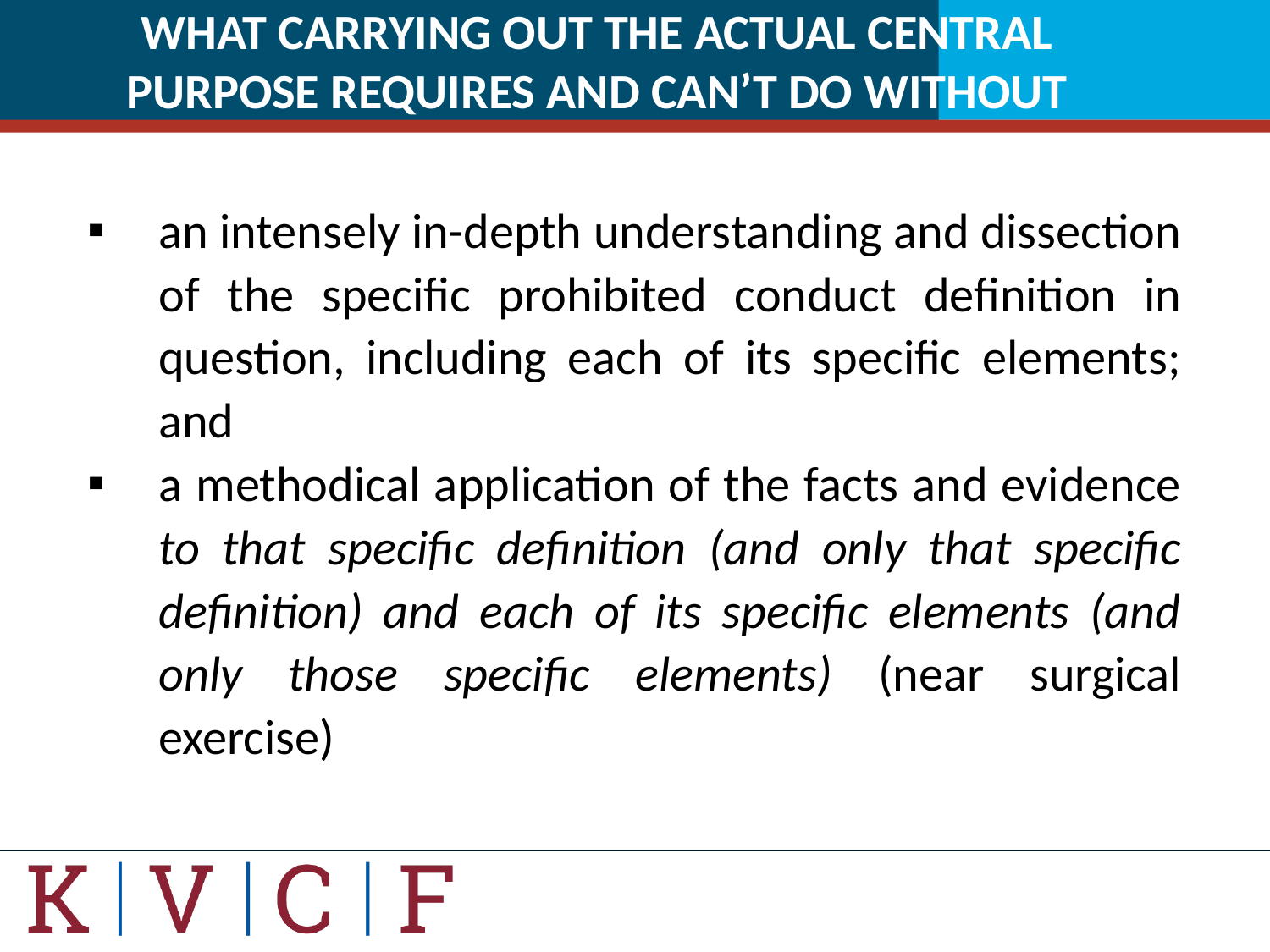

# WHAT CARRYING OUT THE ACTUAL CENTRAL PURPOSE REQUIRES AND CAN’T DO WITHOUT

an intensely in-depth understanding and dissection of the specific prohibited conduct definition in question, including each of its specific elements; and
a methodical application of the facts and evidence to that specific definition (and only that specific definition) and each of its specific elements (and only those specific elements) (near surgical exercise)